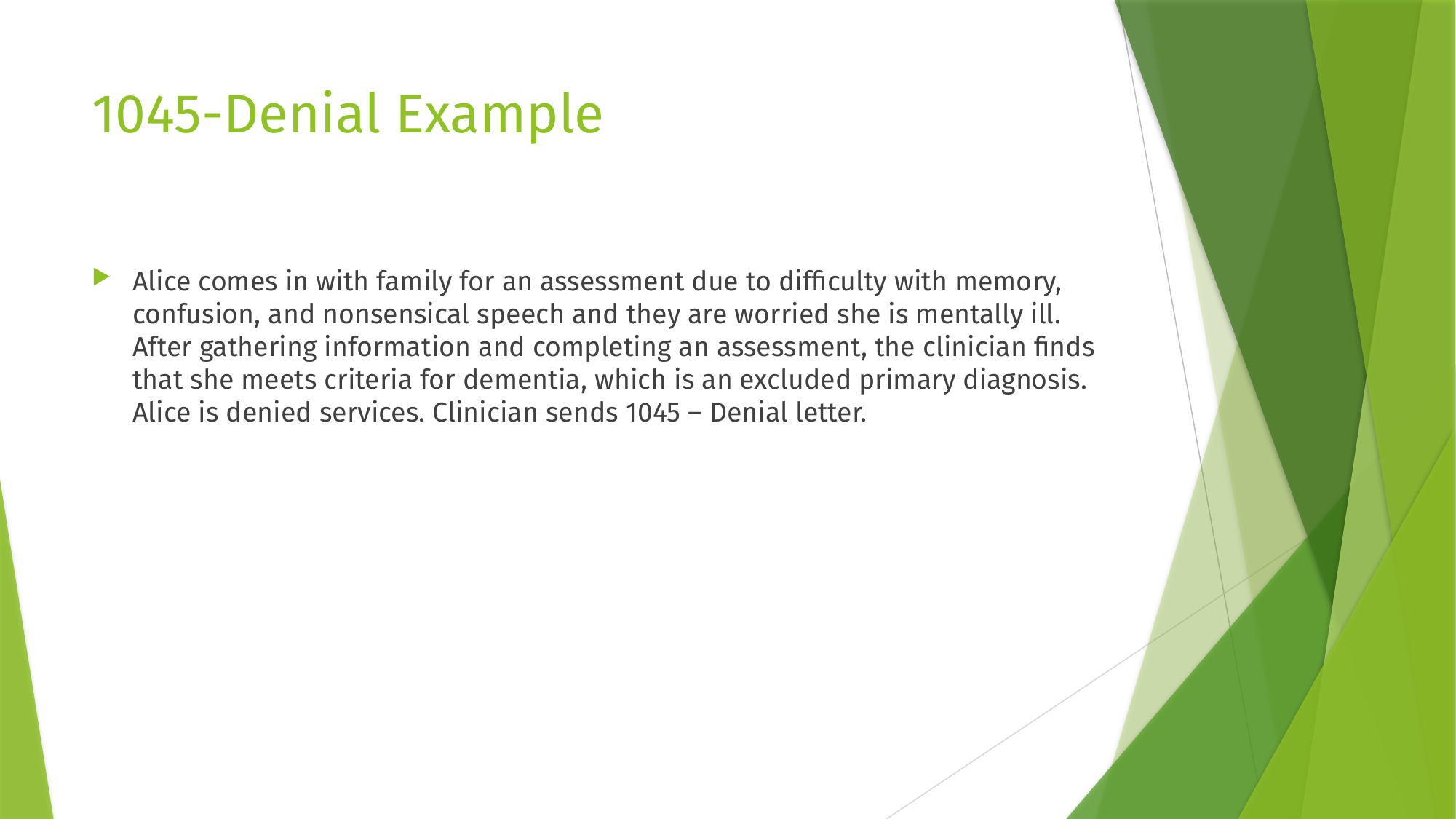

# 1045-Denial Example
Alice comes in with family for an assessment due to difficulty with memory, confusion, and nonsensical speech and they are worried she is mentally ill. After gathering information and completing an assessment, the clinician finds that she meets criteria for dementia, which is an excluded primary diagnosis. Alice is denied services. Clinician sends 1045 – Denial letter.